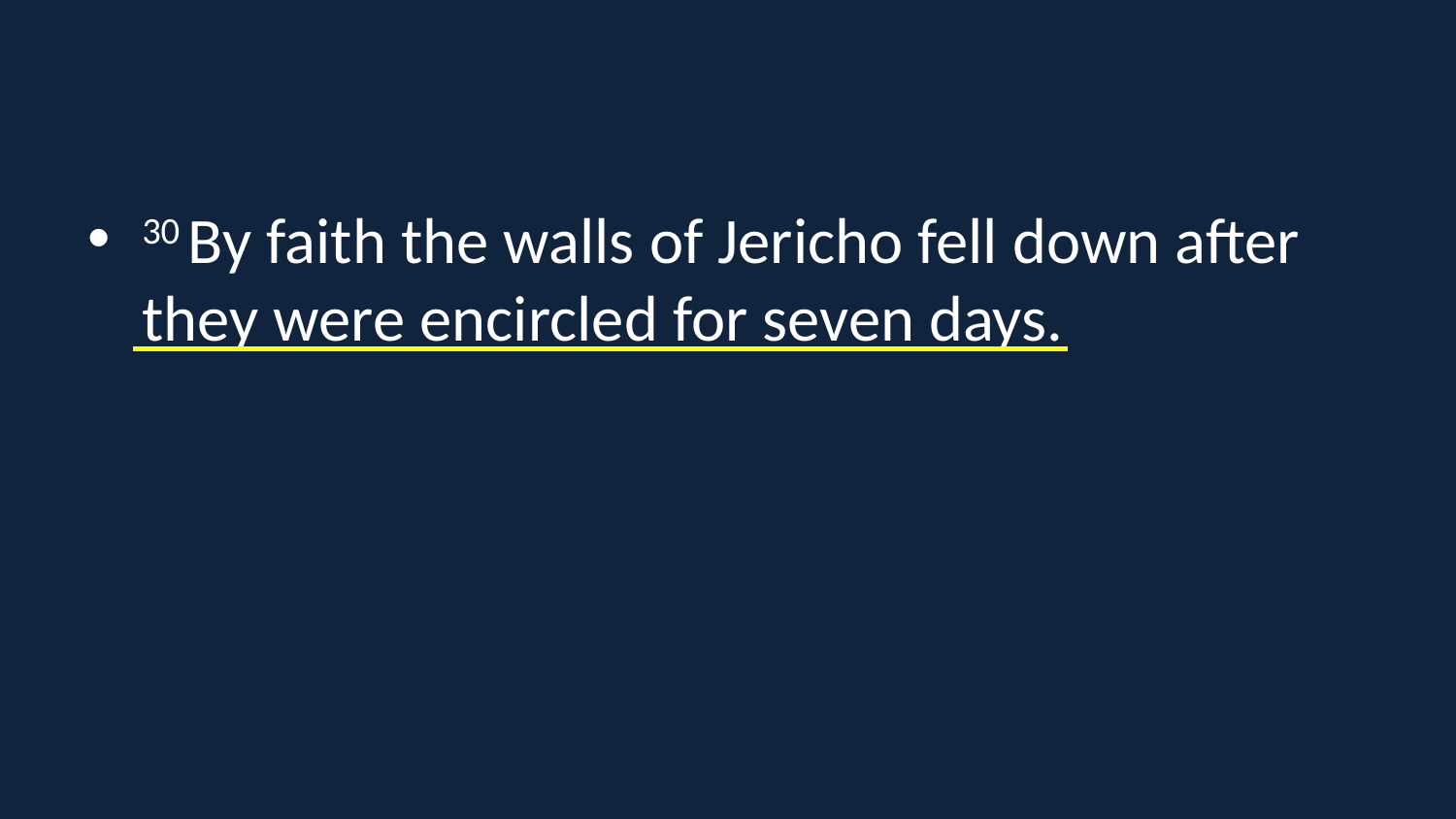

#
30 By faith the walls of Jericho fell down after they were encircled for seven days.